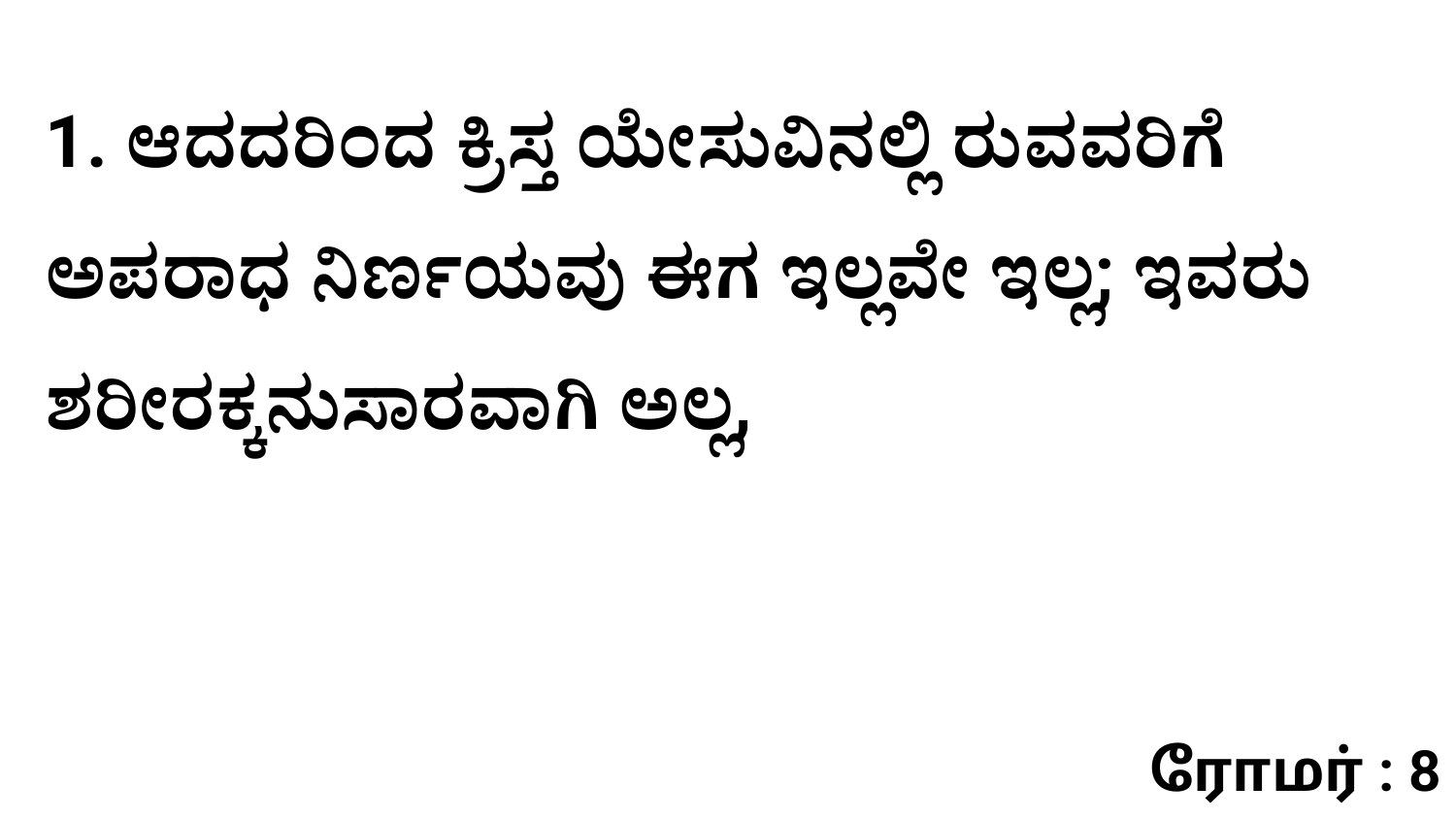

1. ಆದದರಿಂದ ಕ್ರಿಸ್ತ ಯೇಸುವಿನಲ್ಲಿ ರುವವರಿಗೆ ಅಪರಾಧ ನಿರ್ಣಯವು ಈಗ ಇಲ್ಲವೇ ಇಲ್ಲ; ಇವರು ಶರೀರಕ್ಕನುಸಾರವಾಗಿ ಅಲ್ಲ,
ரோமர் : 8